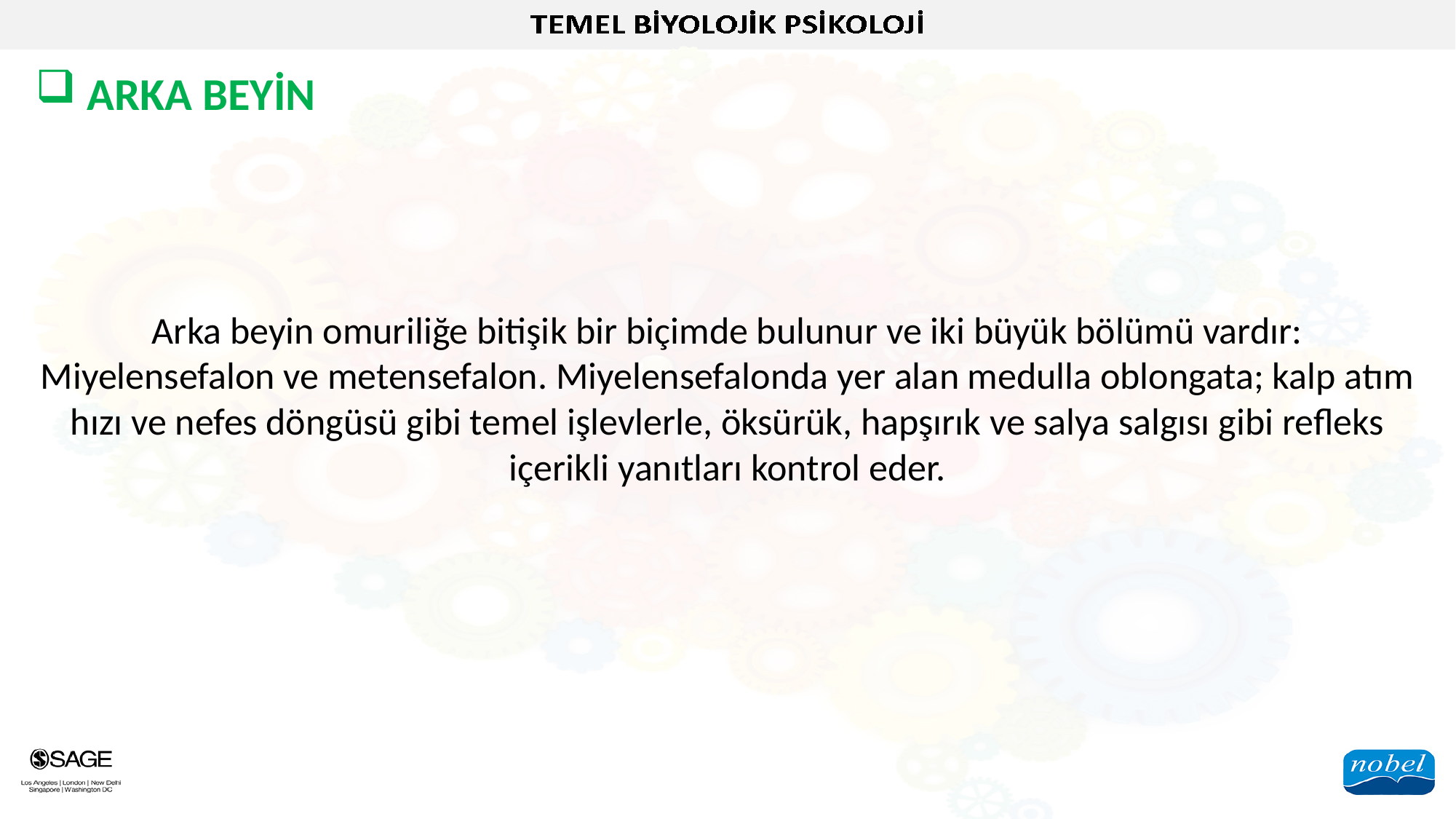

ARKA BEYİN
Arka beyin omuriliğe bitişik bir biçimde bulunur ve iki büyük bölümü vardır: Miyelensefalon ve metensefalon. Miyelensefalonda yer alan medulla oblongata; kalp atım hızı ve nefes döngüsü gibi temel işlevlerle, öksürük, hapşırık ve salya salgısı gibi refleks içerikli yanıtları kontrol eder.